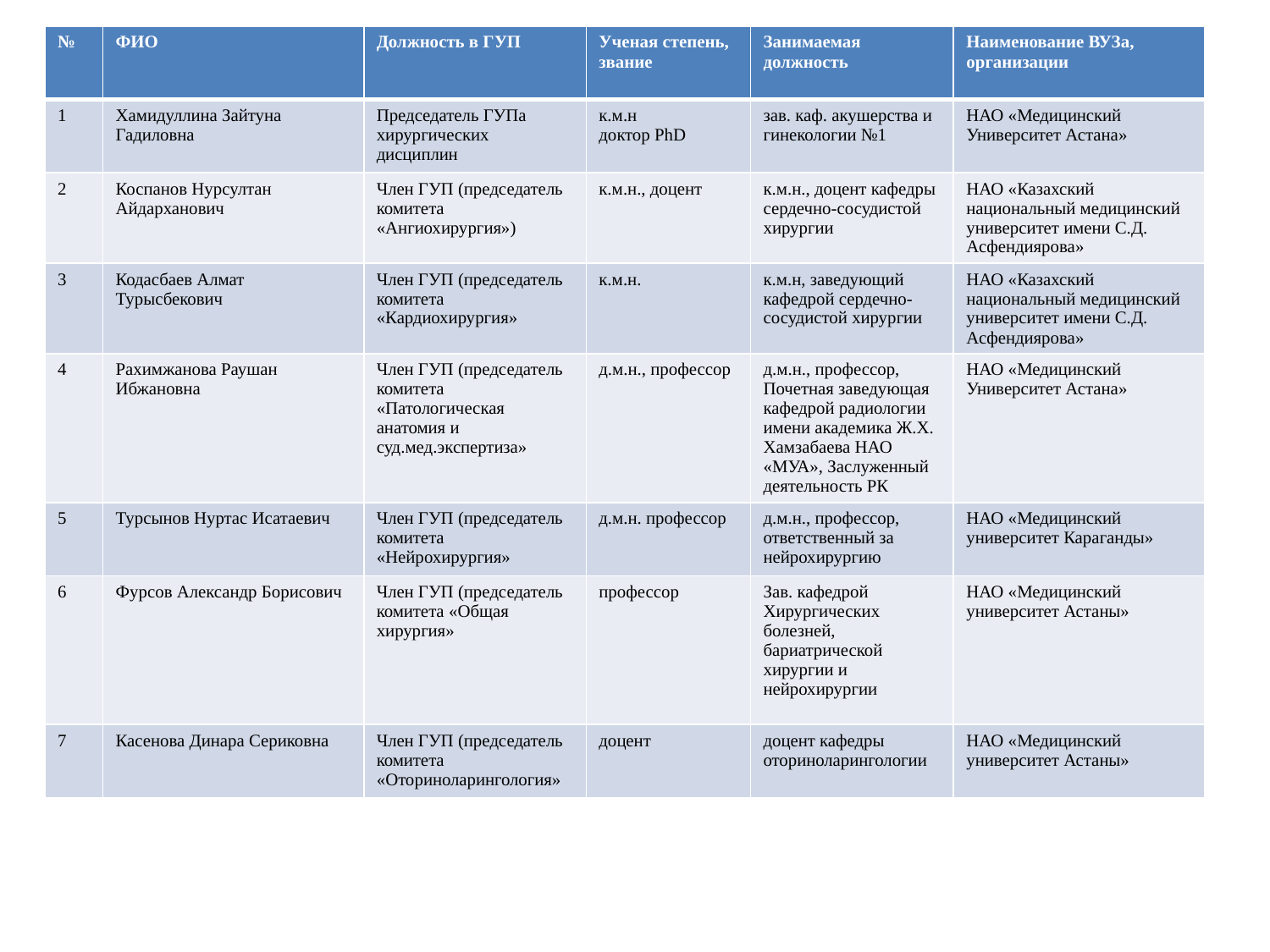

| № | ФИО | Должность в ГУП | Ученая степень, звание | Занимаемая должность | Наименование ВУЗа, организации |
| --- | --- | --- | --- | --- | --- |
| 1 | Хамидуллина Зайтуна Гадиловна | Председатель ГУПа хирургических дисциплин | к.м.н доктор PhD | зав. каф. акушерства и гинекологии №1 | НАО «Медицинский Университет Астана» |
| 2 | Коспанов Нурсултан Айдарханович | Член ГУП (председатель комитета «Ангиохирургия») | к.м.н., доцент | к.м.н., доцент кафедры сердечно-сосудистой хирургии | НАО «Казахский национальный медицинский университет имени С.Д. Асфендиярова» |
| 3 | Кодасбаев Алмат Турысбекович | Член ГУП (председатель комитета «Кардиохирургия» | к.м.н. | к.м.н, заведующий кафедрой сердечно-сосудистой хирургии | НАО «Казахский национальный медицинский университет имени С.Д. Асфендиярова» |
| 4 | Рахимжанова Раушан Ибжановна | Член ГУП (председатель комитета «Патологическая анатомия и суд.мед.экспертиза» | д.м.н., профессор | д.м.н., профессор, Почетная заведующая кафедрой радиологии имени академика Ж.Х. Хамзабаева НАО «МУА», Заслуженный деятельность РК | НАО «Медицинский Университет Астана» |
| 5 | Турсынов Нуртас Исатаевич | Член ГУП (председатель комитета «Нейрохирургия» | д.м.н. профессор | д.м.н., профессор, ответственный за нейрохирургию | НАО «Медицинский университет Караганды» |
| 6 | Фурсов Александр Борисович | Член ГУП (председатель комитета «Общая хирургия» | профессор | Зав. кафедрой Хирургических болезней, бариатрической хирургии и нейрохирургии | НАО «Медицинский университет Астаны» |
| 7 | Касенова Динара Сериковна | Член ГУП (председатель комитета «Оториноларингология» | доцент | доцент кафедры оториноларингологии | НАО «Медицинский университет Астаны» |